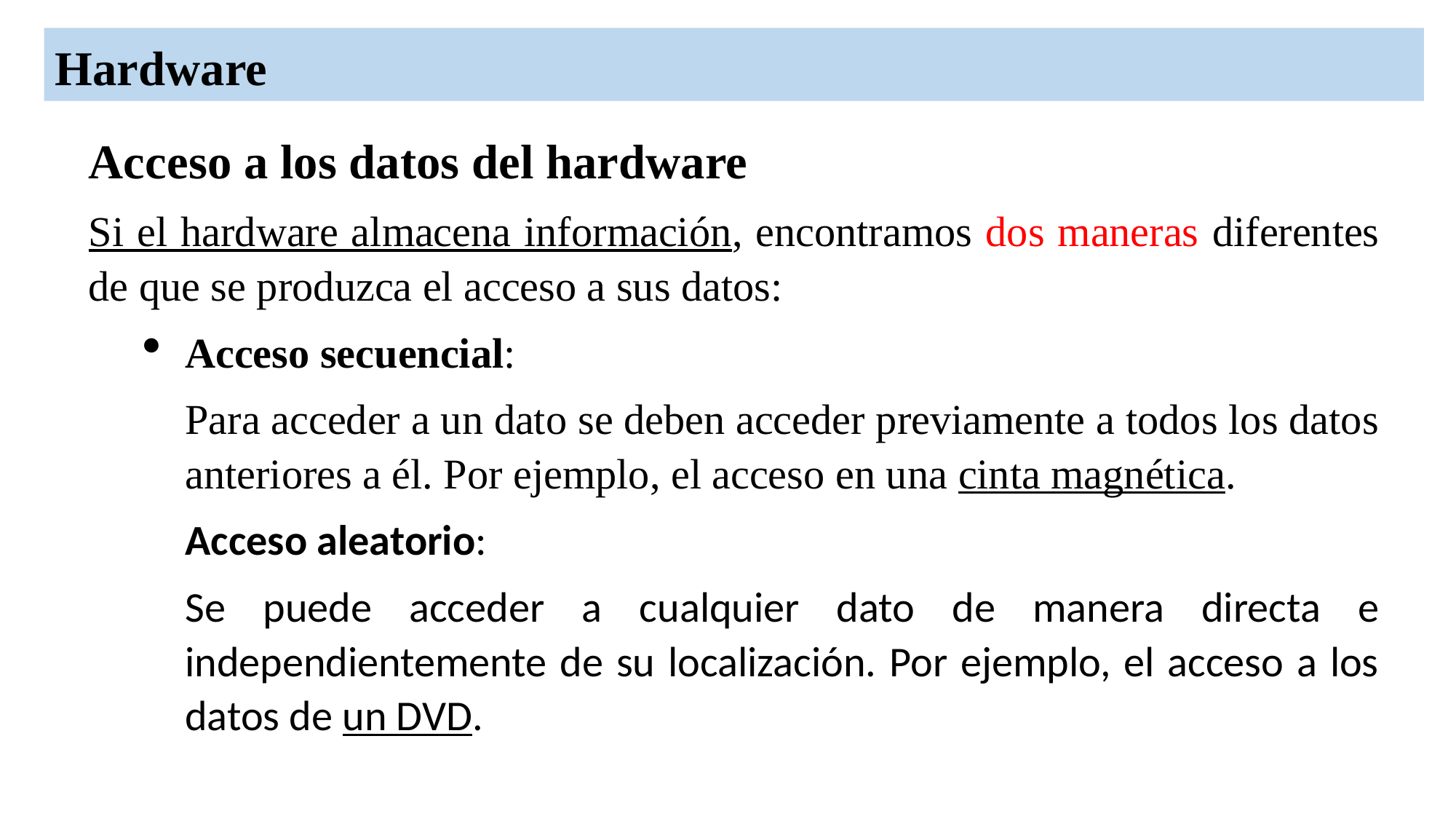

Hardware
Acceso a los datos del hardware
Si el hardware almacena información, encontramos dos maneras diferentes de que se produzca el acceso a sus datos:
Acceso secuencial:
Para acceder a un dato se deben acceder previamente a todos los datos anteriores a él. Por ejemplo, el acceso en una cinta magnética.
Acceso aleatorio:
Se puede acceder a cualquier dato de manera directa e independientemente de su localización. Por ejemplo, el acceso a los datos de un DVD.